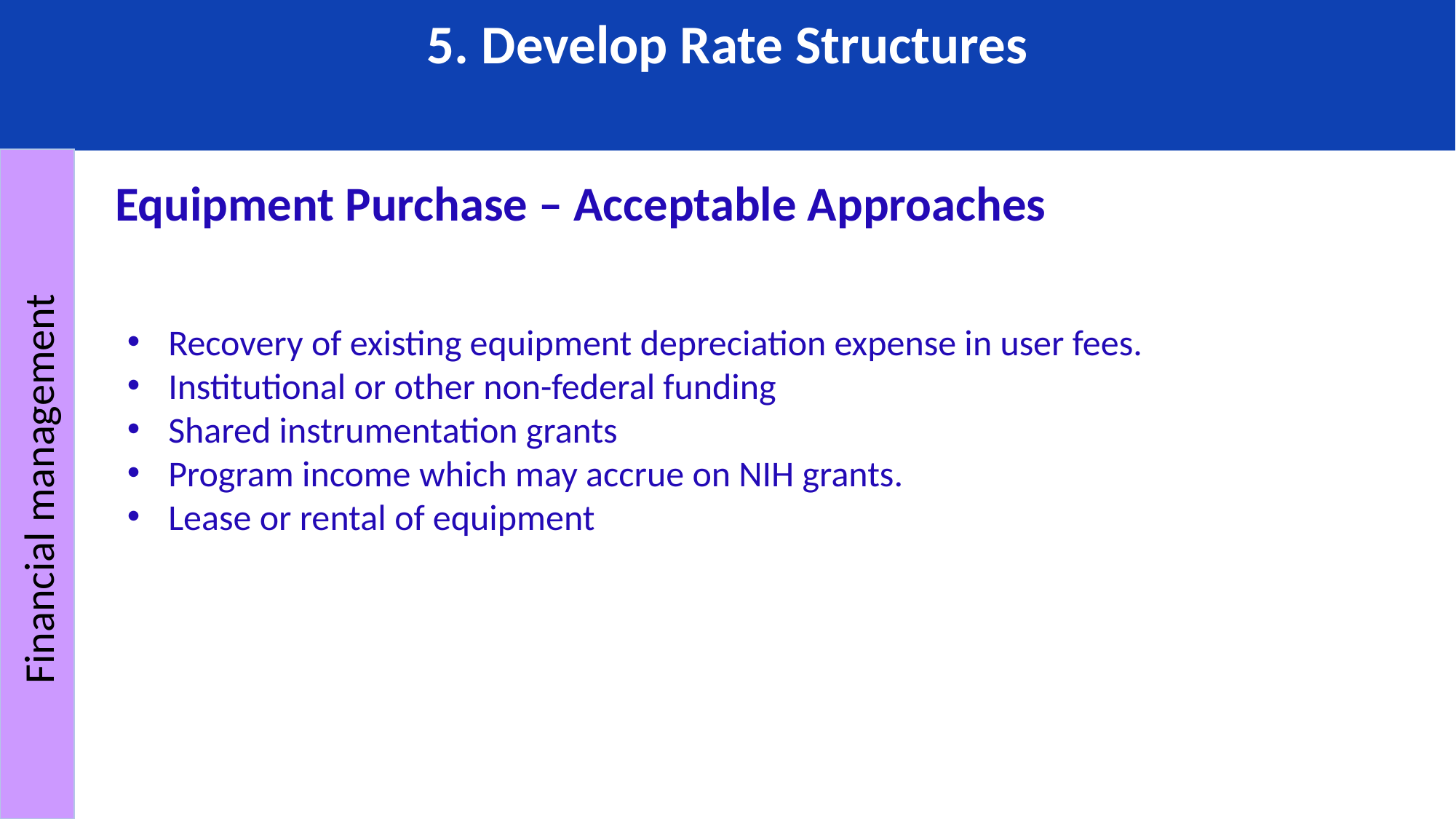

5. Develop Rate Structures

Equipment Purchase – Acceptable Approaches

Recovery of existing equipment depreciation expense in user fees.
Institutional or other non-federal funding
Shared instrumentation grants
Program income which may accrue on NIH grants.
Lease or rental of equipment
Financial management